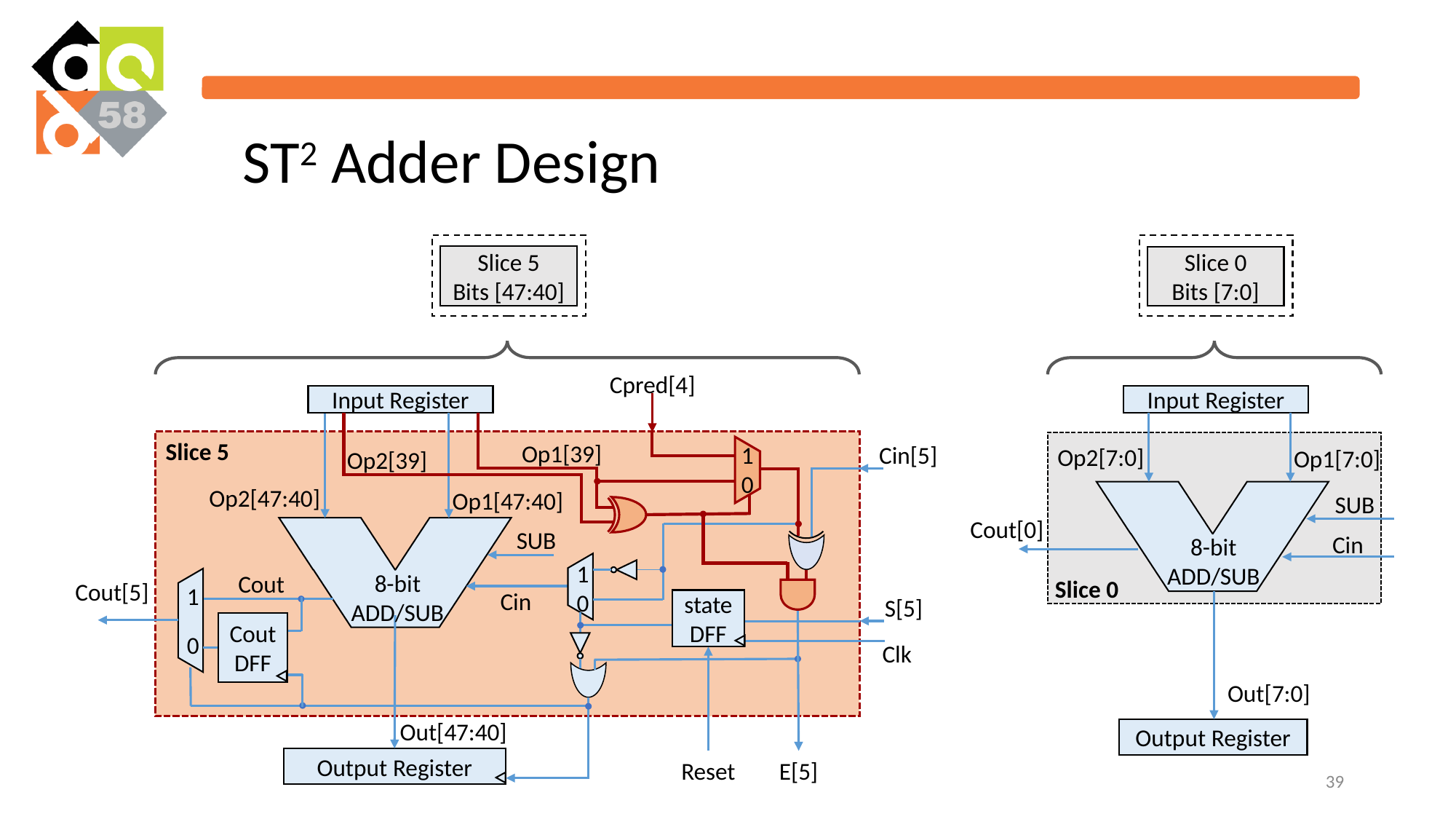

ST2 Adder Design

Slice 5
Bits [47:40]

Slice 0
Bits [7:0]
Cpred[4]
Input Register

Slice 5
Op1[39]
Cin[5]
1
0
Op2[39]

Op2[47:40]

Op1[47:40]

SUB

1
0

8-bit ADD/SUB
Cout

1

0

Cout[5]

Cin
S[5]
state DFF

Cout DFF

Clk

Out[47:40]
Output Register
Reset
E[5]

Input Register

Op2[7:0]
Op1[7:0]

SUB
Cout[0]
Cin
8-bit ADD/SUB
Slice 0
Out[7:0]
Output Register
39